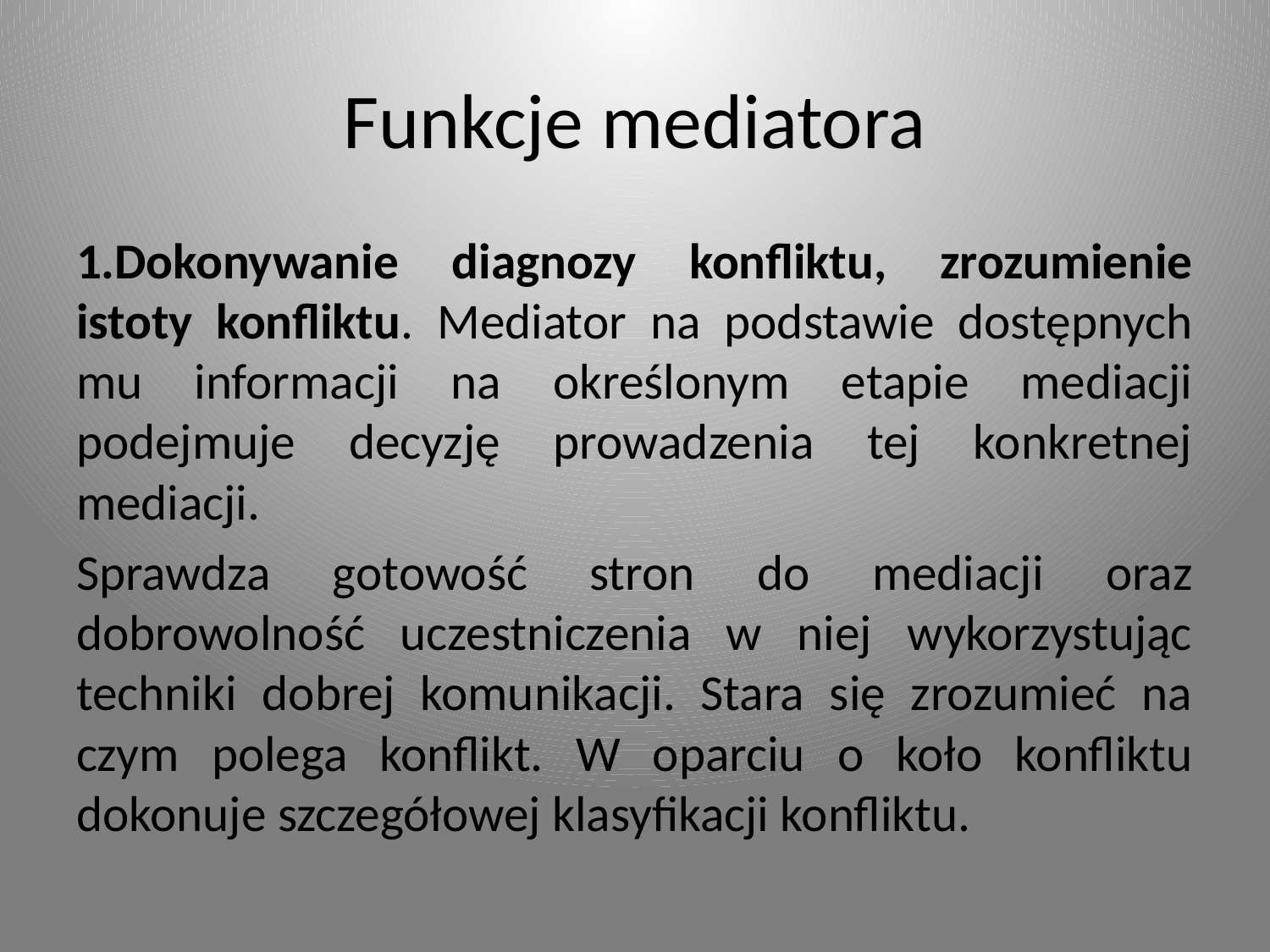

# Funkcje mediatora
1.Dokonywanie diagnozy konfliktu, zrozumienie istoty konfliktu. Mediator na podstawie dostępnych mu informacji na określonym etapie mediacji podejmuje decyzję prowadzenia tej konkretnej mediacji.
Sprawdza gotowość stron do mediacji oraz dobrowolność uczestniczenia w niej wykorzystując techniki dobrej komunikacji. Stara się zrozumieć na czym polega konflikt. W oparciu o koło konfliktu dokonuje szczegółowej klasyfikacji konfliktu.